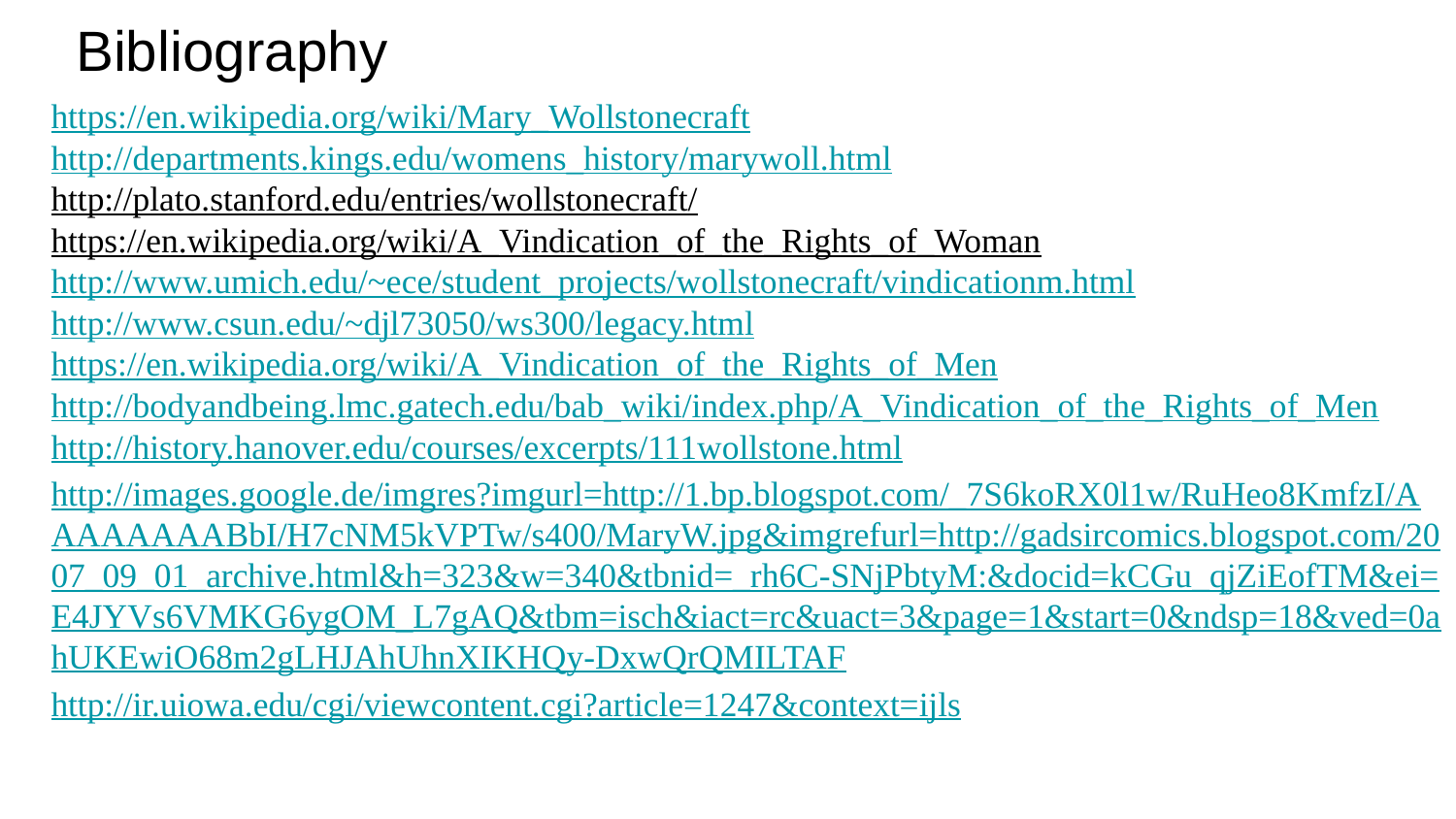

# Bibliography
https://en.wikipedia.org/wiki/Mary_Wollstonecraft
http://departments.kings.edu/womens_history/marywoll.html
http://plato.stanford.edu/entries/wollstonecraft/
https://en.wikipedia.org/wiki/A_Vindication_of_the_Rights_of_Woman
http://www.umich.edu/~ece/student_projects/wollstonecraft/vindicationm.html
http://www.csun.edu/~djl73050/ws300/legacy.html
https://en.wikipedia.org/wiki/A_Vindication_of_the_Rights_of_Men
http://bodyandbeing.lmc.gatech.edu/bab_wiki/index.php/A_Vindication_of_the_Rights_of_Men
http://history.hanover.edu/courses/excerpts/111wollstone.html
http://images.google.de/imgres?imgurl=http://1.bp.blogspot.com/_7S6koRX0l1w/RuHeo8KmfzI/AAAAAAAABbI/H7cNM5kVPTw/s400/MaryW.jpg&imgrefurl=http://gadsircomics.blogspot.com/2007_09_01_archive.html&h=323&w=340&tbnid=_rh6C-SNjPbtyM:&docid=kCGu_qjZiEofTM&ei=E4JYVs6VMKG6ygOM_L7gAQ&tbm=isch&iact=rc&uact=3&page=1&start=0&ndsp=18&ved=0ahUKEwiO68m2gLHJAhUhnXIKHQy-DxwQrQMILTAF
http://ir.uiowa.edu/cgi/viewcontent.cgi?article=1247&context=ijls